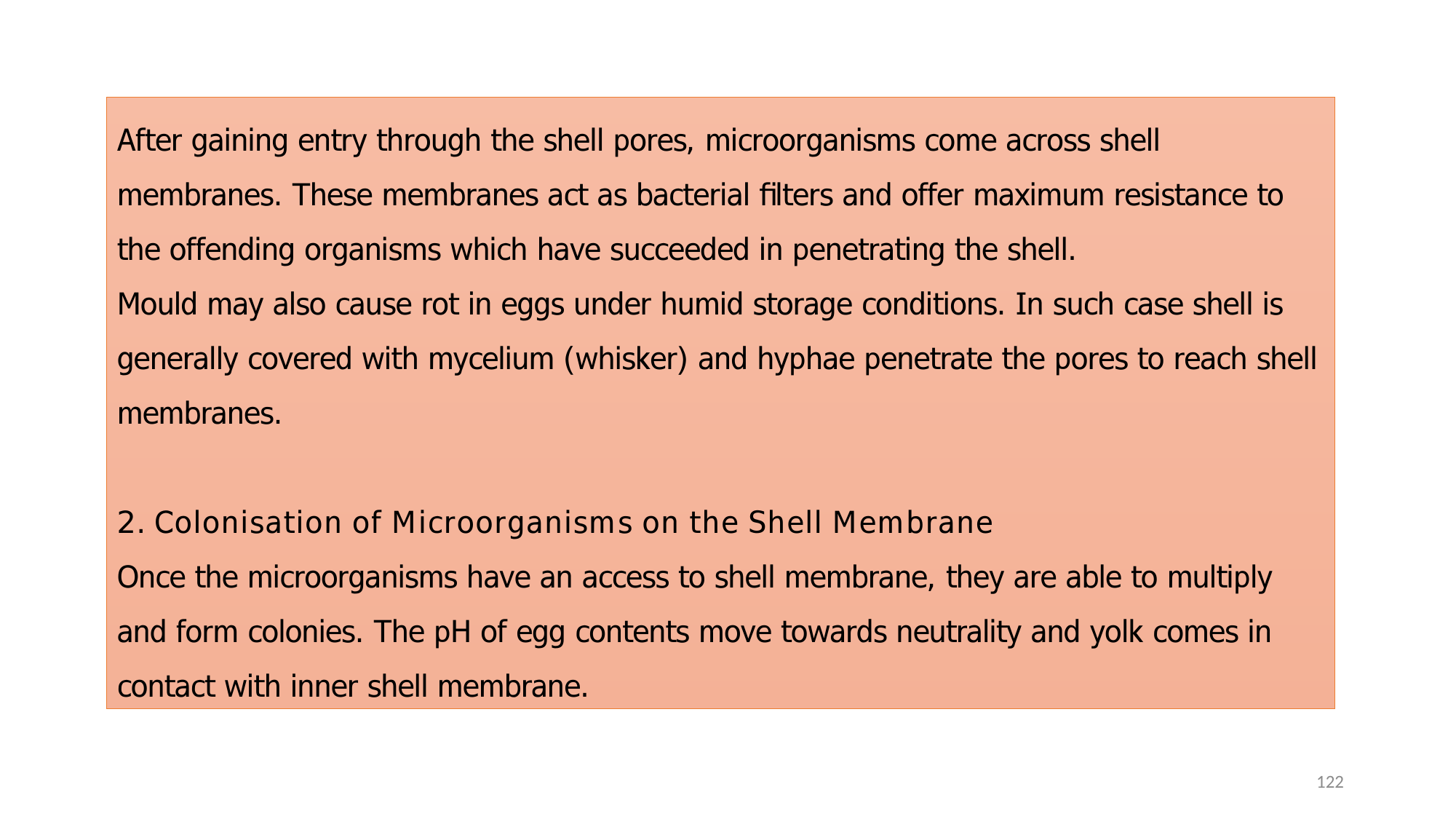

After gaining entry through the shell pores, microorganisms come across shell membranes. These membranes act as bacterial filters and offer maximum resistance to the offending organisms which have succeeded in penetrating the shell.
Mould may also cause rot in eggs under humid storage conditions. In such case shell is generally covered with mycelium (whisker) and hyphae penetrate the pores to reach shell membranes.

2. Colonisation of Microorganisms on the Shell Membrane
Once the microorganisms have an access to shell membrane, they are able to multiply and form colonies. The pH of egg contents move towards neutrality and yolk comes in contact with inner shell membrane.

122